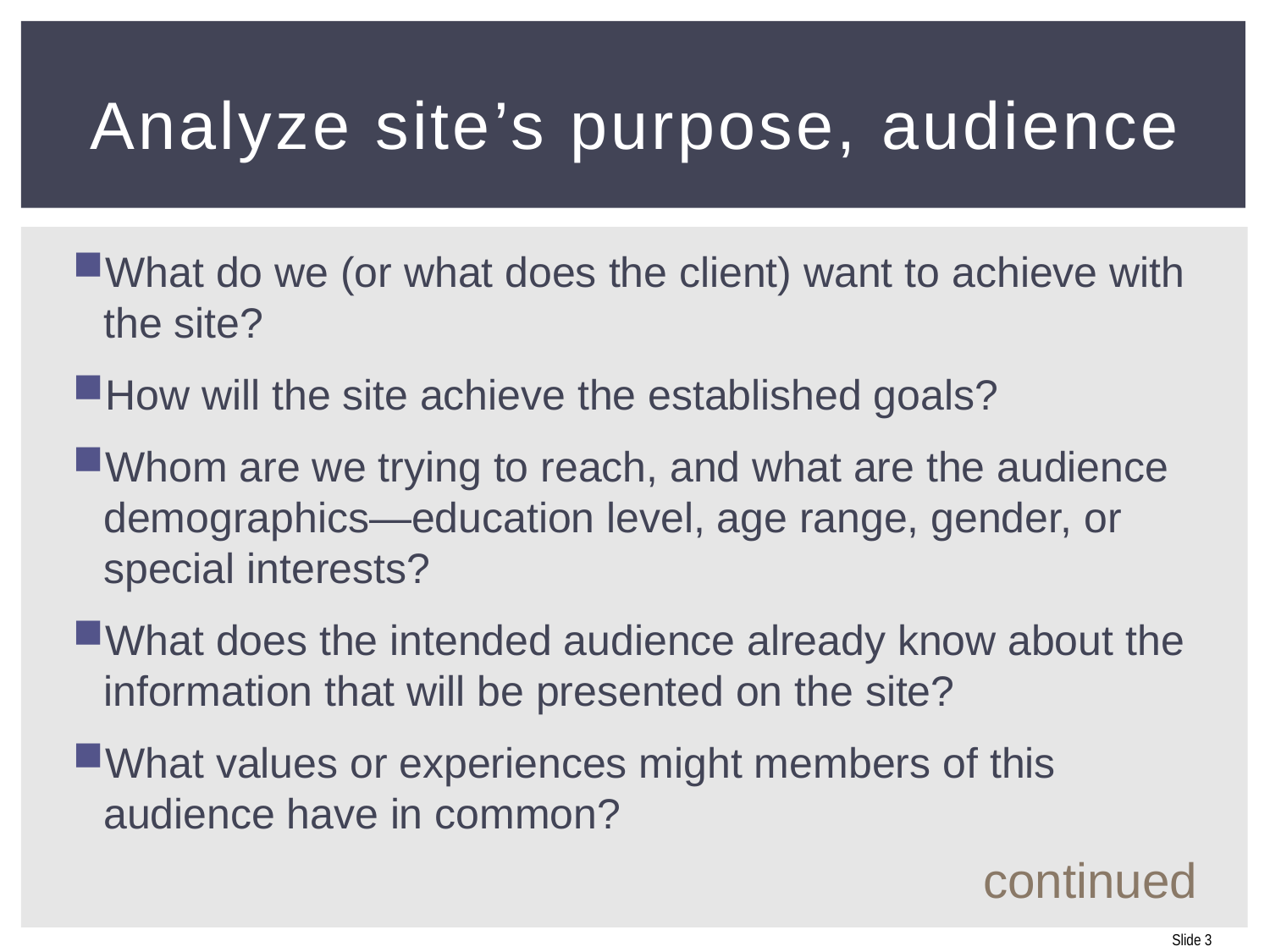

# Analyze site’s purpose, audience
What do we (or what does the client) want to achieve with the site?
How will the site achieve the established goals?
Whom are we trying to reach, and what are the audience demographics—education level, age range, gender, or special interests?
What does the intended audience already know about the information that will be presented on the site?
What values or experiences might members of this audience have in common?
continued